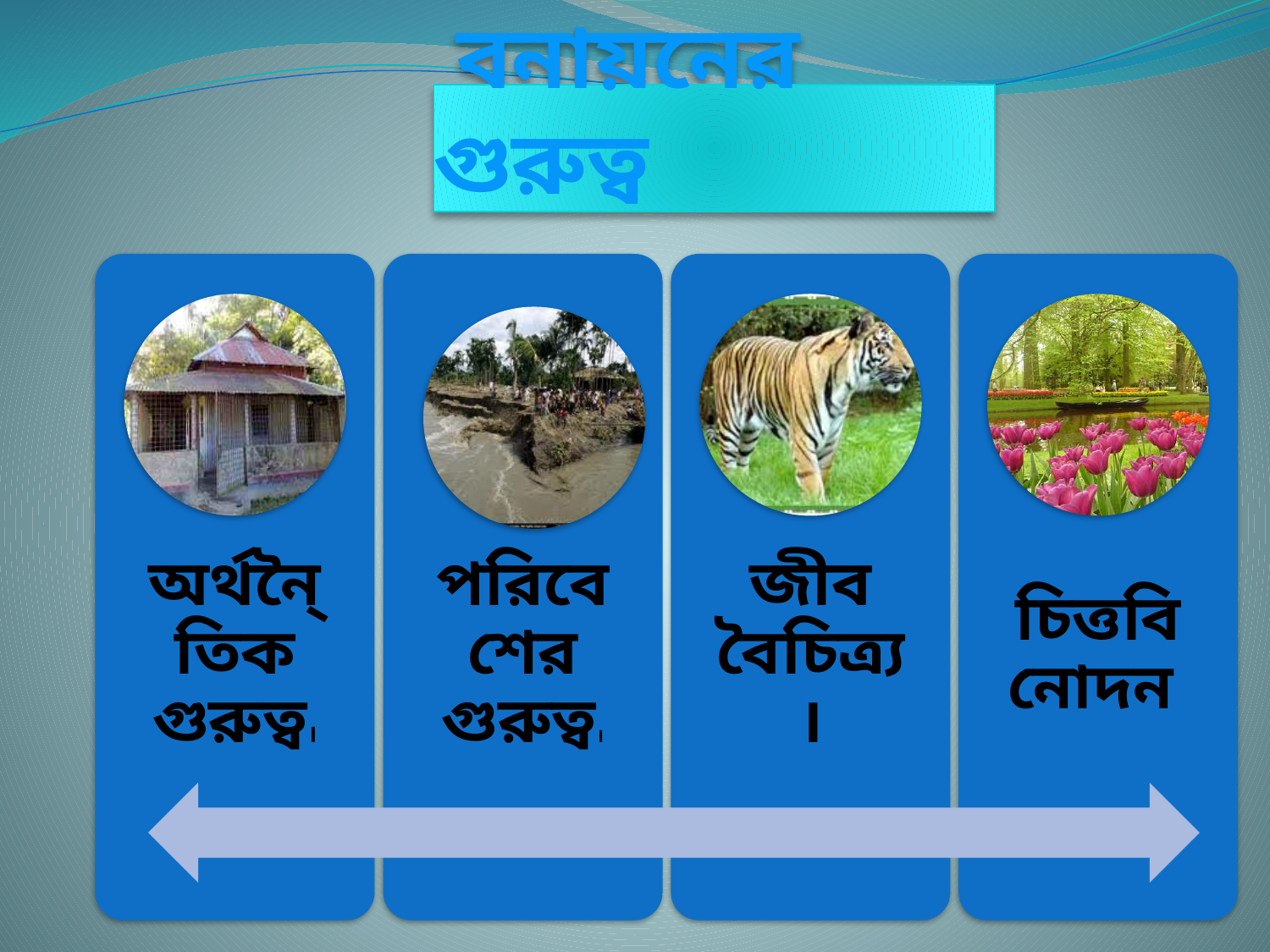

# বনায়নের গুরুত্ব
অর্থনৈ্তিক গুরুত্ব।
পরিবেশের গুরুত্ব।
জীব বৈচিত্র্য।
চিত্তবিনোদন